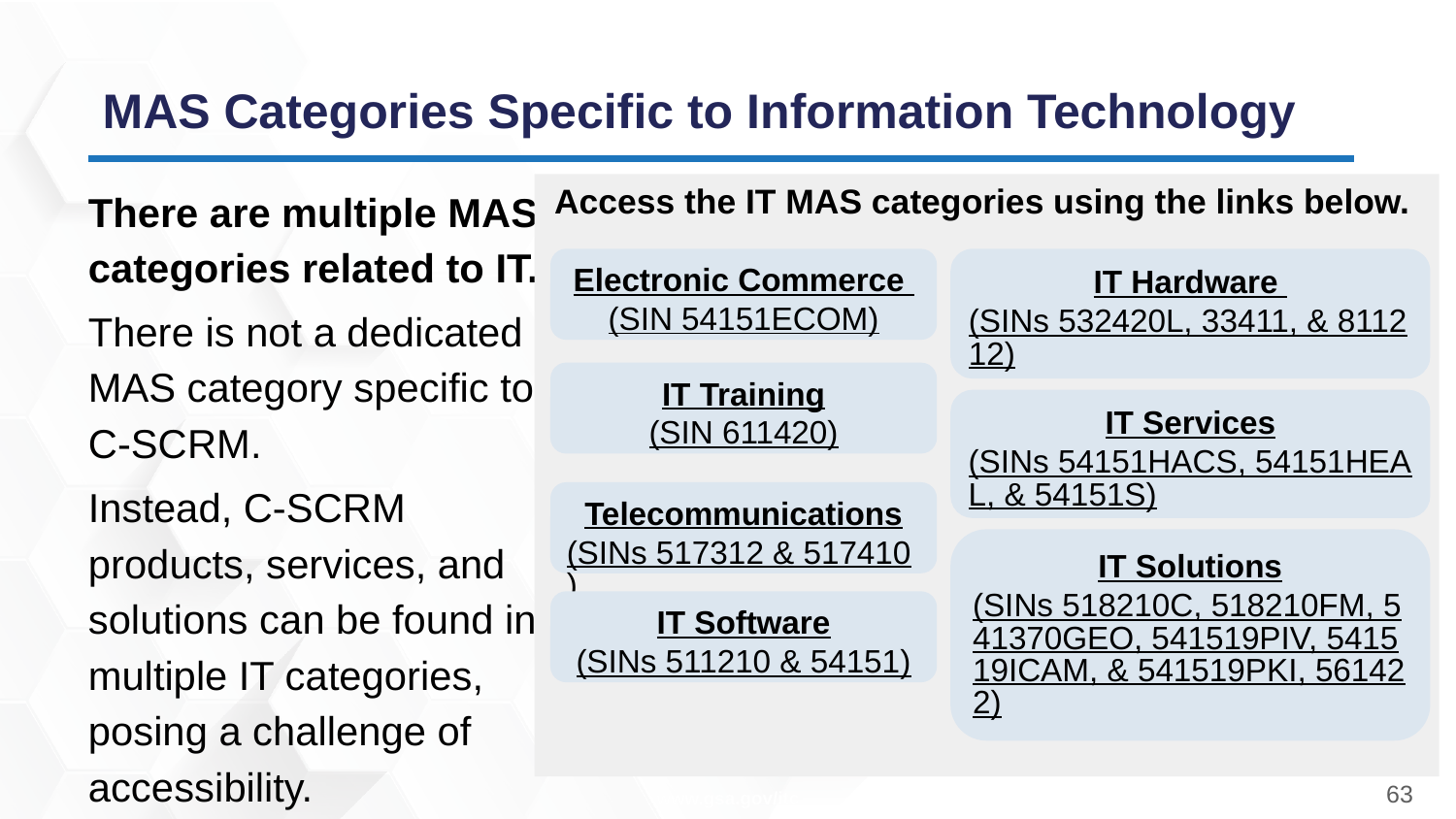

# MAS Categories Specific to Information Technology
There are multiple MAS categories related to IT.
There is not a dedicated MAS category specific to C-SCRM.
Instead, C-SCRM products, services, and solutions can be found in multiple IT categories, posing a challenge of accessibility.
Access the IT MAS categories using the links below.
Electronic Commerce
(SIN 54151ECOM)
IT Hardware
(SINs 532420L, 33411, & 811212)
IT Training
(SIN 611420)
IT Services
(SINs 54151HACS, 54151HEAL, & 54151S)
Telecommunications
(SINs 517312 & 517410)
IT Solutions
(SINs 518210C, 518210FM, 541370GEO, 541519PIV, 541519ICAM, & 541519PKI, 561422)
IT Software
(SINs 511210 & 54151)